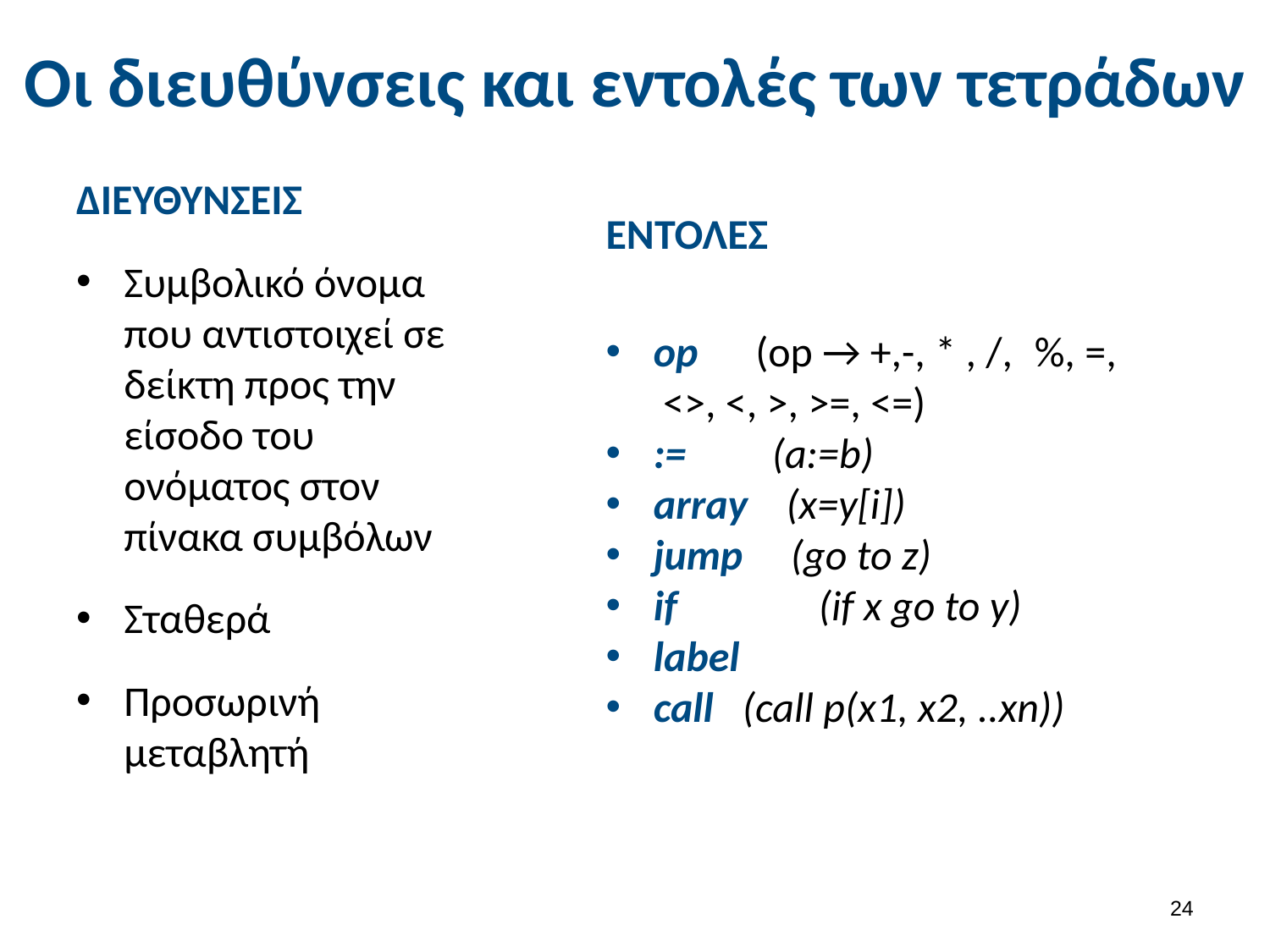

# Οι διευθύνσεις και εντολές των τετράδων
ΔΙΕΥΘΥΝΣΕΙΣ
Συμβολικό όνομα που αντιστοιχεί σε δείκτη προς την είσοδο του ονόματος στον πίνακα συμβόλων
Σταθερά
Προσωρινή μεταβλητή

ΕΝΤΟΛΕΣ

op      (op → +,-, * , /, 	%, =,   	       <>, <, >, >=, <=)
:=         (a:=b)
array    (x=y[i])
jump     (go to z)
if  	    (if x go to y)
label
call   (call p(x1, x2, ..xn))
24